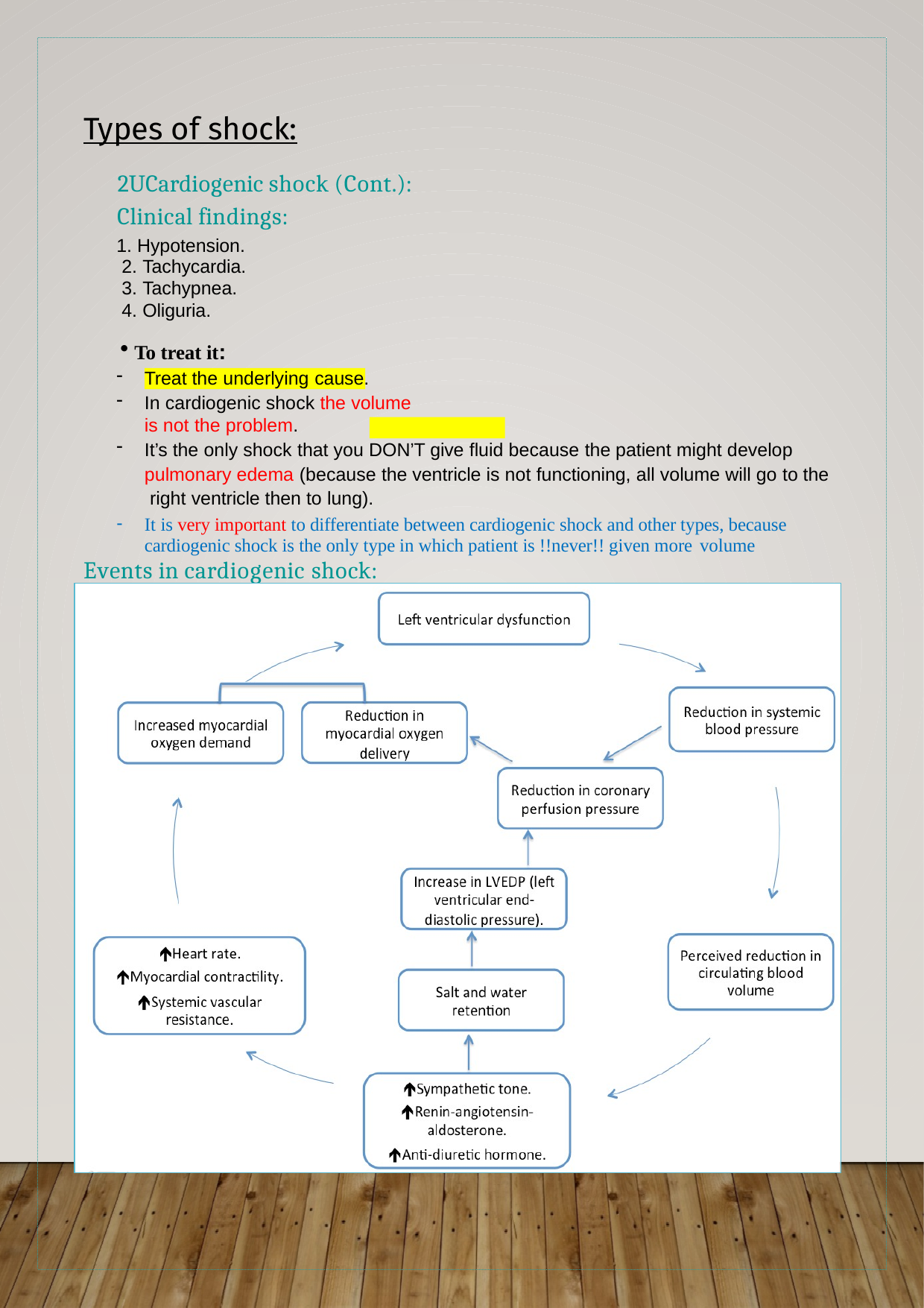

Types of shock:
2UCardiogenic shock (Cont.):  Clinical findings:
Hypotension.
Tachycardia.
Tachypnea.
Oliguria.
To treat it:
Treat the underlying cause.
In cardiogenic shock the volume is not the problem.
It’s the only shock that you DON’T give fluid because the patient might develop  pulmonary edema (because the ventricle is not functioning, all volume will go to the  right ventricle then to lung).
It is very important to differentiate between cardiogenic shock and other types, because  cardiogenic shock is the only type in which patient is !!never!! given more volume
Events in cardiogenic shock: